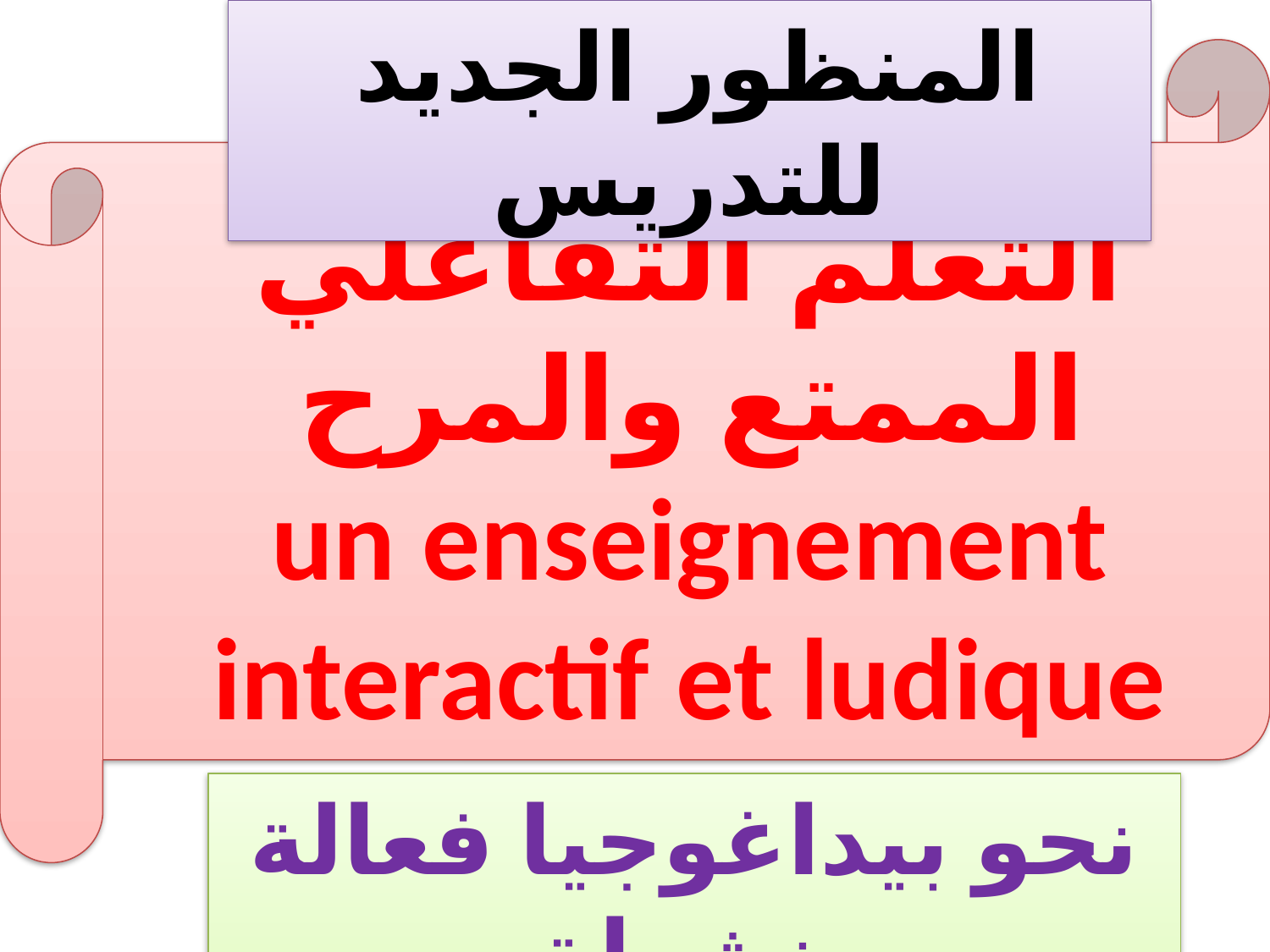

المنظور الجديد للتدريس

التعلم التفاعلي
 الممتع والمرح
un enseignement interactif et ludique

نحو بيداغوجيا فعالة ونشطة